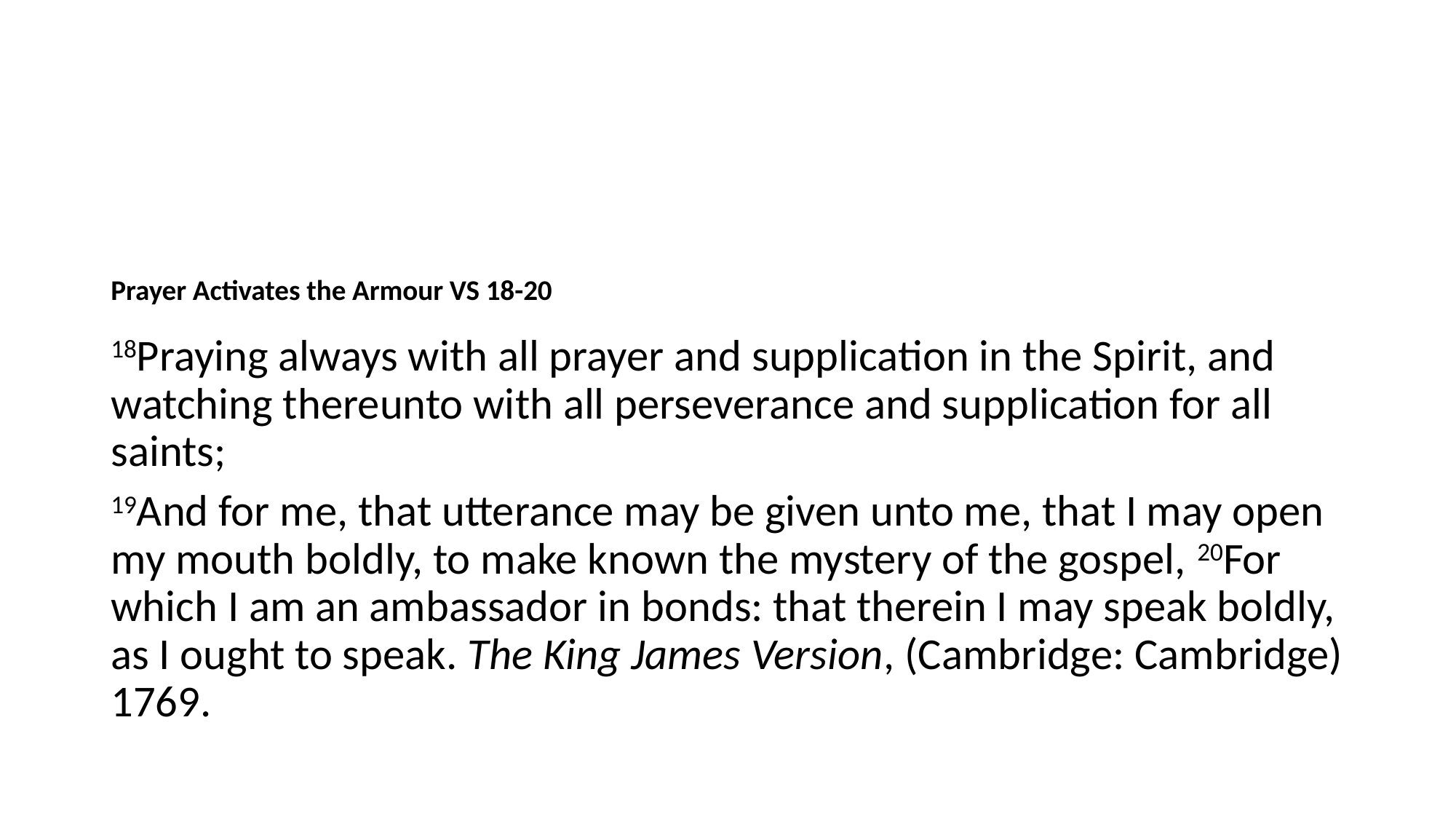

Prayer Activates the Armour VS 18-20
18Praying always with all prayer and supplication in the Spirit, and watching thereunto with all perseverance and supplication for all saints;
19And for me, that utterance may be given unto me, that I may open my mouth boldly, to make known the mystery of the gospel, 20For which I am an ambassador in bonds: that therein I may speak boldly, as I ought to speak. The King James Version, (Cambridge: Cambridge) 1769.